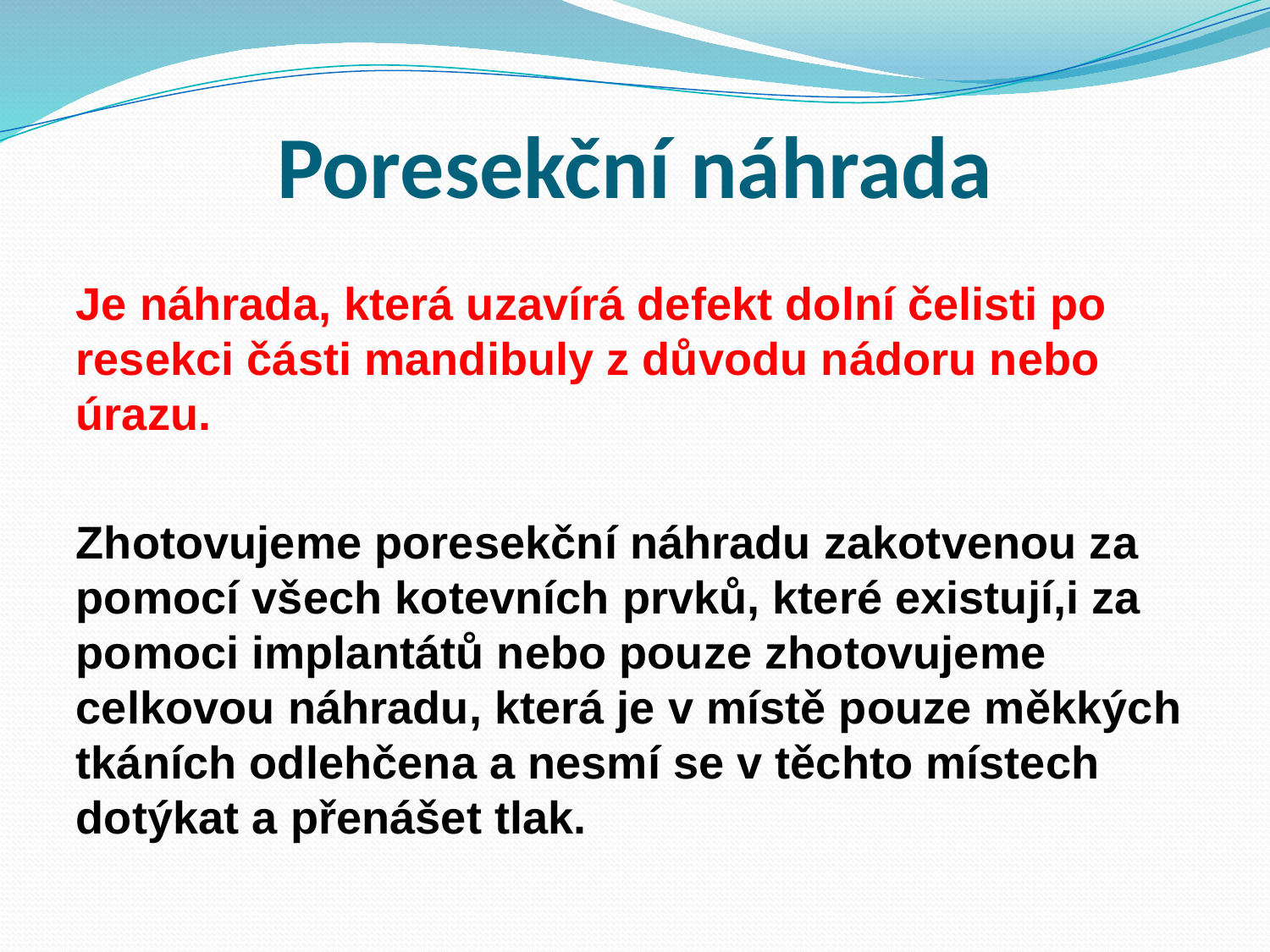

# Poresekční náhrada
Je náhrada, která uzavírá defekt dolní čelisti po resekci části mandibuly z důvodu nádoru nebo úrazu.

Zhotovujeme poresekční náhradu zakotvenou za pomocí všech kotevních prvků, které existují,i za pomoci implantátů nebo pouze zhotovujeme celkovou náhradu, která je v místě pouze měkkých tkáních odlehčena a nesmí se v těchto místech dotýkat a přenášet tlak.